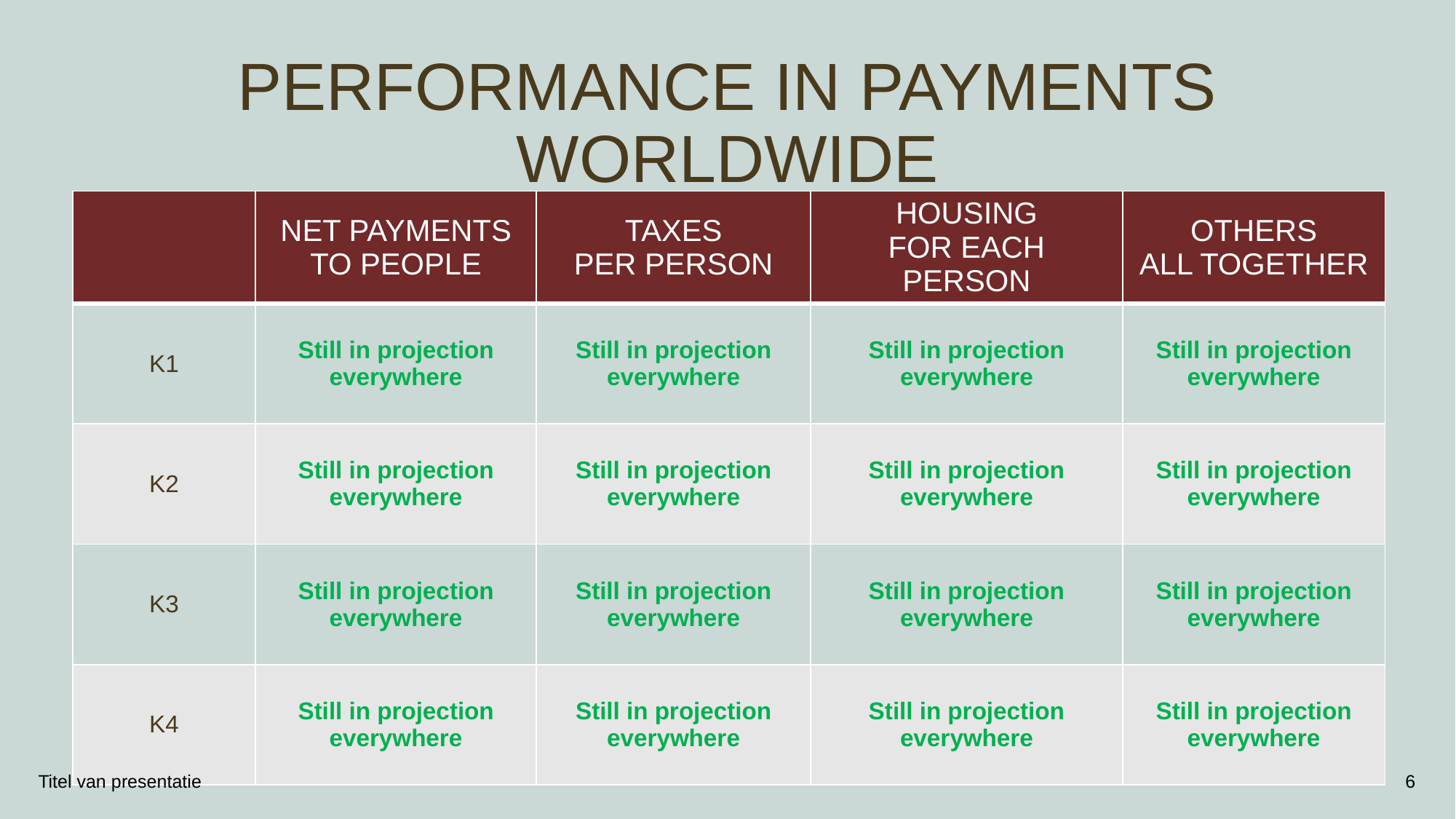

# PERFORMANCE IN PAYMENTS WORLDWIDE
|  | NET PAYMENTS TO PEOPLE | TAXES PER PERSON | HOUSING FOR EACH PERSON | OTHERS ALL TOGETHER |
| --- | --- | --- | --- | --- |
| K1 | Still in projection everywhere | Still in projection everywhere | Still in projection everywhere | Still in projection everywhere |
| K2 | Still in projection everywhere | Still in projection everywhere | Still in projection everywhere | Still in projection everywhere |
| K3 | Still in projection everywhere | Still in projection everywhere | Still in projection everywhere | Still in projection everywhere |
| K4 | Still in projection everywhere | Still in projection everywhere | Still in projection everywhere | Still in projection everywhere |
Titel van presentatie
6